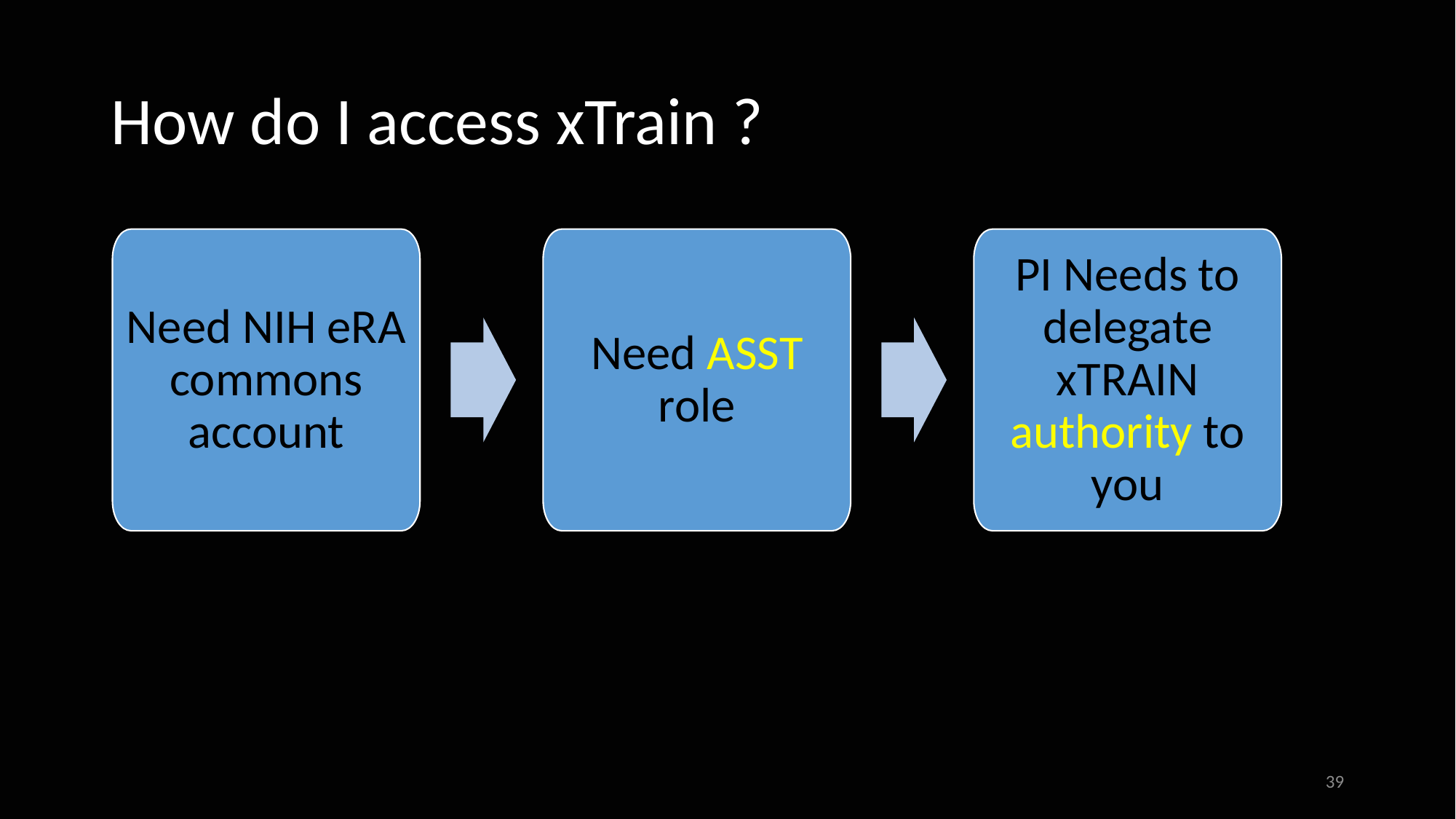

# How do I access xTrain ?
Need NIH eRA commons account
Need ASST role
PI Needs to delegate xTRAIN authority to you

39